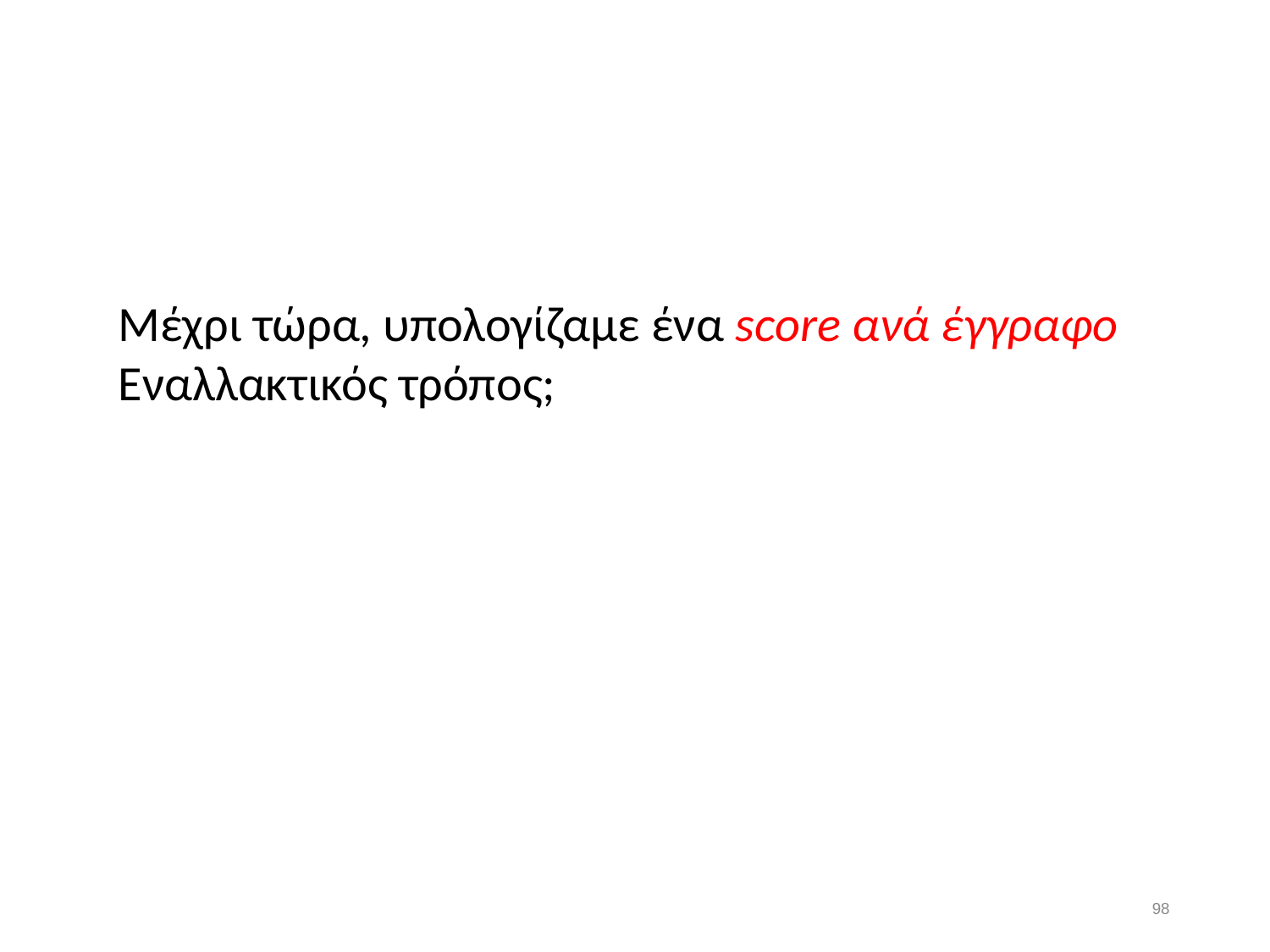

Μέχρι τώρα, υπολογίζαμε ένα score ανά έγγραφο
Εναλλακτικός τρόπος;
98